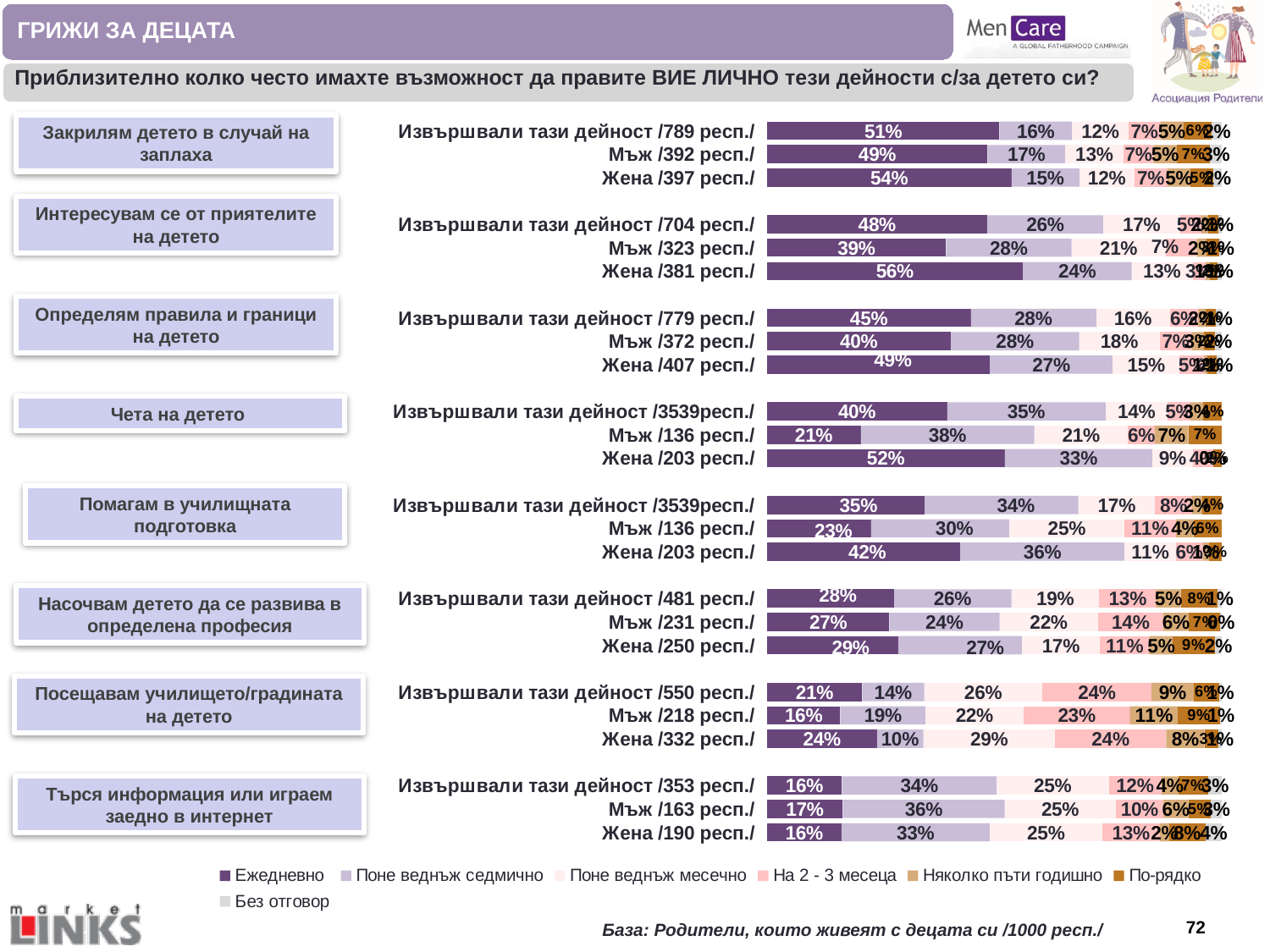

ГРИЖИ ЗА ДЕЦАТА
Приблизително колко често имахте възможност да правите ВИЕ ЛИЧНО тези дейности с/за детето си?

### Chart

| Category | Ежедневно | Поне веднъж седмично | Поне веднъж месечно | На 2 - 3 месеца | Няколко пъти годишно | По-рядко | Без отговор |
|---|---|---|---|---|---|---|---|
| Извършвали тази дейност /789 респ./ | 0.511 | 0.16 | 0.124 | 0.07 | 0.051 | 0.062 | 0.023 |
| Мъж /392 респ./ | 0.485 | 0.171 | 0.128 | 0.066 | 0.051 | 0.074 | 0.026 |
| Жена /397 респ./ | 0.537 | 0.149 | 0.121 | 0.073 | 0.05 | 0.05 | 0.02 |
|  | None | None | None | None | None | None | None |
| Извършвали тази дейност /704 респ./ | 0.484 | 0.256 | 0.168 | 0.047 | 0.016 | 0.021 | 0.009 |
| Мъж /323 респ./ | 0.393 | 0.276 | 0.207 | 0.068 | 0.022 | 0.028 | 0.006 |
| Жена /381 респ./ | 0.562 | 0.239 | 0.134 | 0.029 | 0.01 | 0.016 | 0.01 |
|  | None | None | None | None | None | None | None |
| Извършвали тази дейност /779 респ./ | 0.448 | 0.276 | 0.162 | 0.062 | 0.017 | 0.022 | 0.014 |
| Мъж /372 респ./ | 0.403 | 0.282 | 0.177 | 0.07 | 0.027 | 0.024 | 0.016 |
| Жена /407 респ./ | 0.489 | 0.27 | 0.147 | 0.054 | 0.007 | 0.02 | 0.012 |
|  | None | None | None | None | None | None | None |
| Извършвали тази дейност /3539респ./ | 0.395 | 0.348 | 0.136 | 0.05 | 0.029 | 0.041 | None |
| Мъж /136 респ./ | 0.206 | 0.382 | 0.206 | 0.059 | 0.074 | 0.074 | None |
| Жена /203 респ./ | 0.522 | 0.325 | 0.089 | 0.044 | 0.0 | 0.02 | None |
|  | None | None | None | None | None | None | None |
| Извършвали тази дейност /3539респ./ | 0.346 | 0.338 | 0.169 | 0.081 | 0.023 | 0.043 | None |
| Мъж /136 респ./ | 0.228 | 0.304 | 0.253 | 0.114 | 0.038 | 0.063 | None |
| Жена /203 респ./ | 0.424 | 0.361 | 0.113 | 0.059 | 0.013 | 0.029 | None |
|  | None | None | None | None | None | None | None |
| Извършвали тази дейност /481 респ./ | 0.279 | 0.258 | 0.193 | 0.125 | 0.054 | 0.081 | 0.01 |
| Мъж /231 респ./ | 0.268 | 0.242 | 0.216 | 0.143 | 0.056 | 0.069 | 0.004 |
| Жена /250 респ./ | 0.288 | 0.272 | 0.172 | 0.108 | 0.052 | 0.092 | 0.016 |
|  | None | None | None | None | None | None | None |
| Извършвали тази дейност /550 респ./ | 0.209 | 0.136 | 0.26 | 0.24 | 0.093 | 0.055 | 0.007 |
| Мъж /218 респ./ | 0.161 | 0.188 | 0.216 | 0.234 | 0.106 | 0.092 | 0.005 |
| Жена /332 респ./ | 0.241 | 0.102 | 0.289 | 0.244 | 0.084 | 0.03 | 0.009 |
|  | None | None | None | None | None | None | None |
| Извършвали тази дейност /353 респ./ | 0.164 | 0.34 | 0.246 | 0.116 | 0.037 | 0.065 | 0.031 |
| Мъж /163 респ./ | 0.166 | 0.356 | 0.245 | 0.104 | 0.055 | 0.049 | 0.025 |
| Жена /190 респ./ | 0.163 | 0.326 | 0.247 | 0.126 | 0.021 | 0.079 | 0.037 |
Закрилям детето в случай на заплаха
Интересувам се от приятелите на детето
Определям правила и граници на детето
Чета на детето
Помагам в училищната подготовка
Насочвам детето да се развива в определена професия
Посещавам училището/градината на детето
Търся информация или играем заедно в интернет
База: Родители, които живеят с децата си /1000 респ./